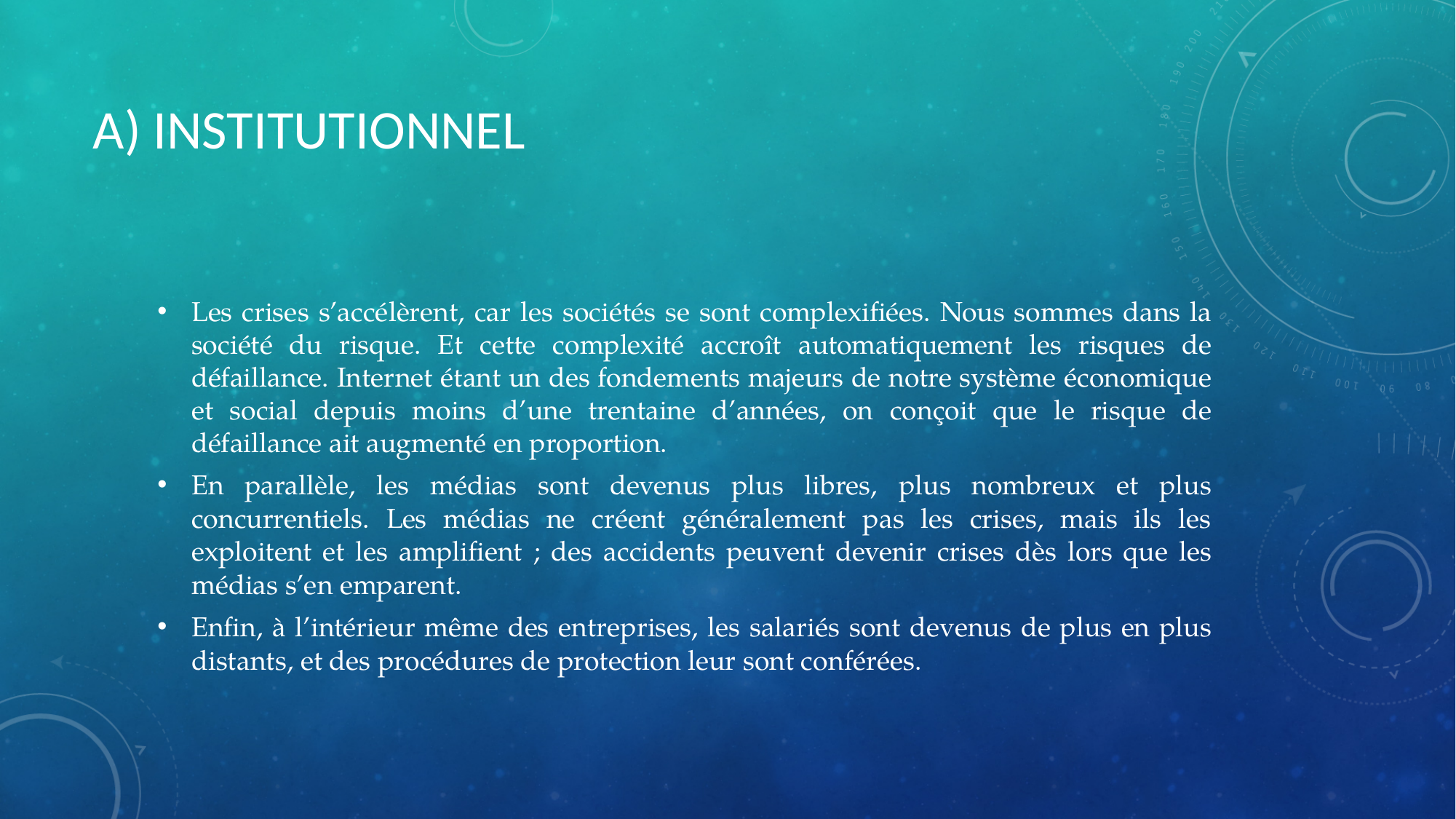

# A) Institutionnel
Les crises s’accélèrent, car les sociétés se sont complexifiées. Nous sommes dans la société du risque. Et cette complexité accroît automatiquement les risques de défaillance. Internet étant un des fondements majeurs de notre système économique et social depuis moins d’une trentaine d’années, on conçoit que le risque de défaillance ait augmenté en proportion.
En parallèle, les médias sont devenus plus libres, plus nombreux et plus concurrentiels. Les médias ne créent généralement pas les crises, mais ils les exploitent et les amplifient ; des accidents peuvent devenir crises dès lors que les médias s’en emparent.
Enfin, à l’intérieur même des entreprises, les salariés sont devenus de plus en plus distants, et des procédures de protection leur sont conférées.